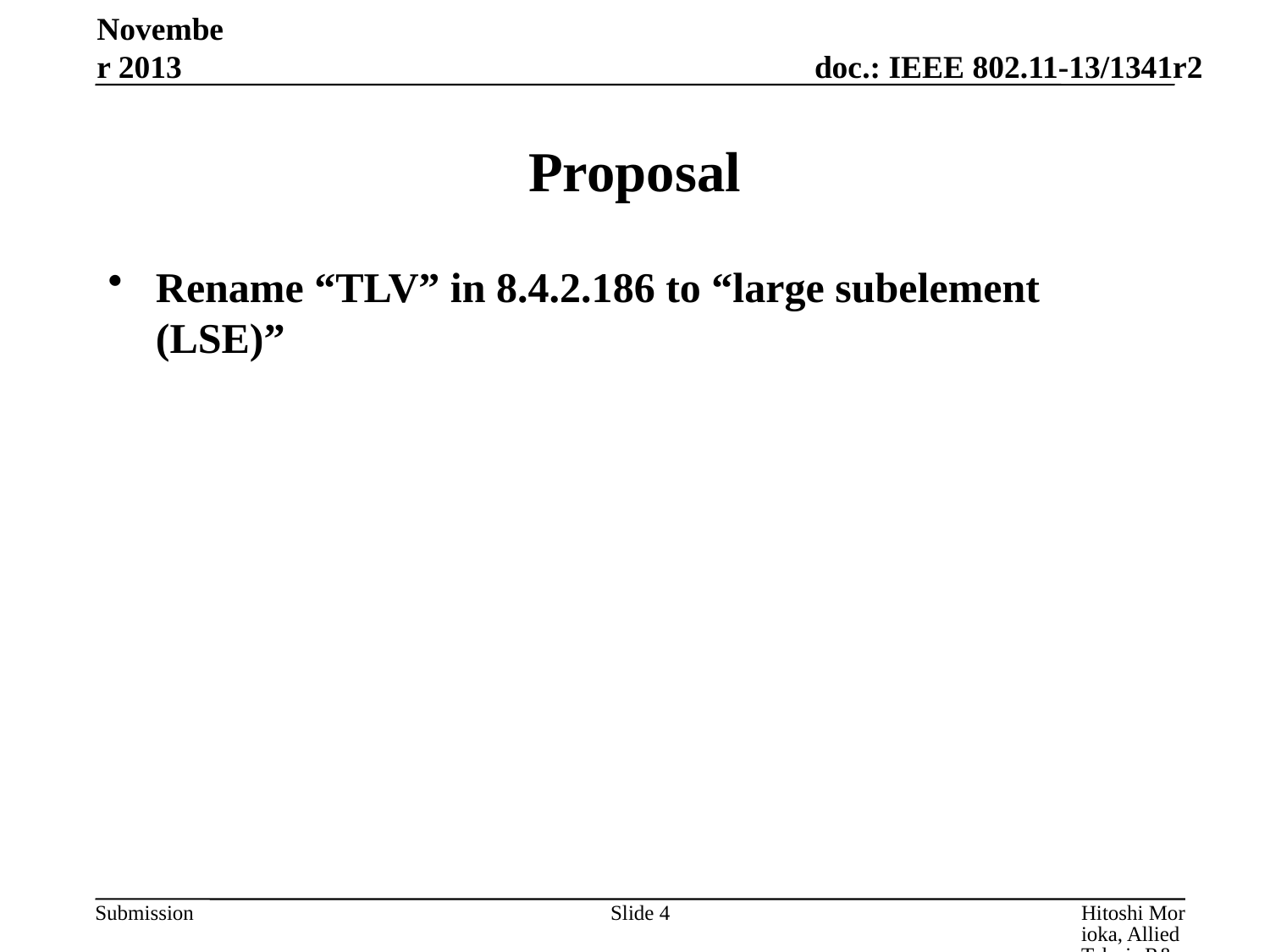

November 2013
# Proposal
Rename “TLV” in 8.4.2.186 to “large subelement (LSE)”
Slide 4
Hitoshi Morioka, Allied Telesis R&D Center